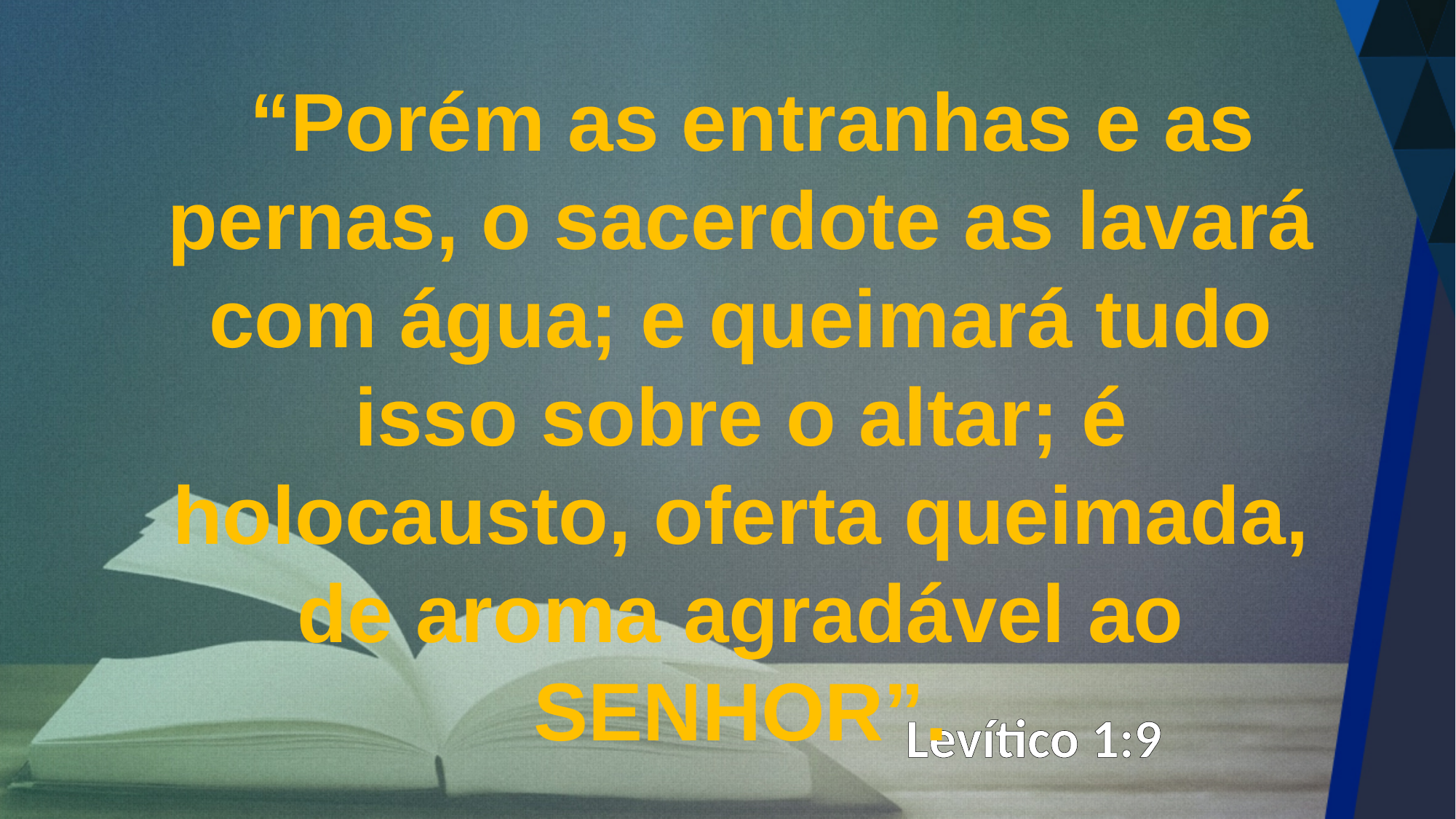

“Porém as entranhas e as pernas, o sacerdote as lavará com água; e queimará tudo isso sobre o altar; é holocausto, oferta queimada, de aroma agradável ao SENHOR”.
Levítico 1:9